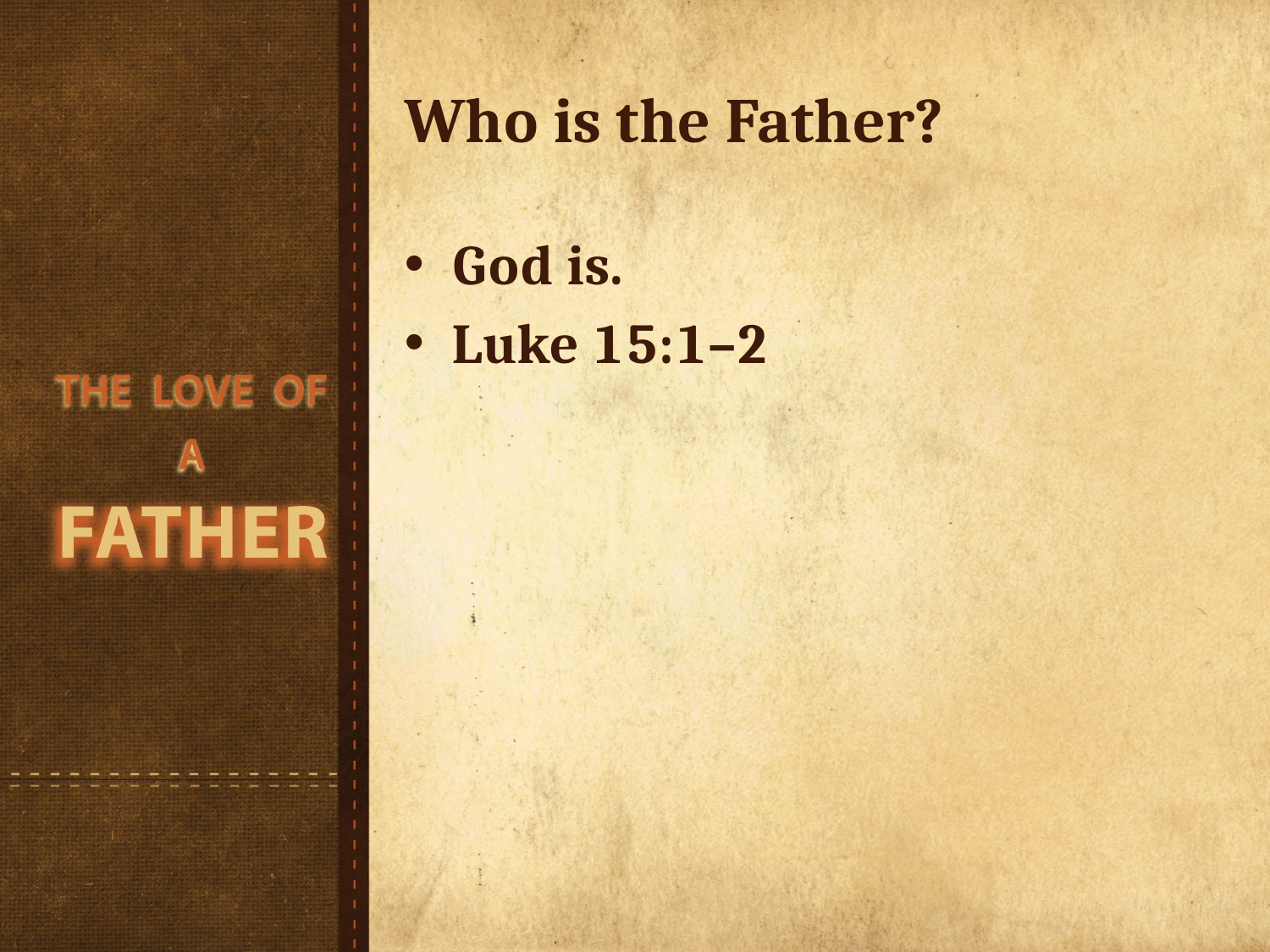

# Who is the Father?
God is.
Luke 15:1–2